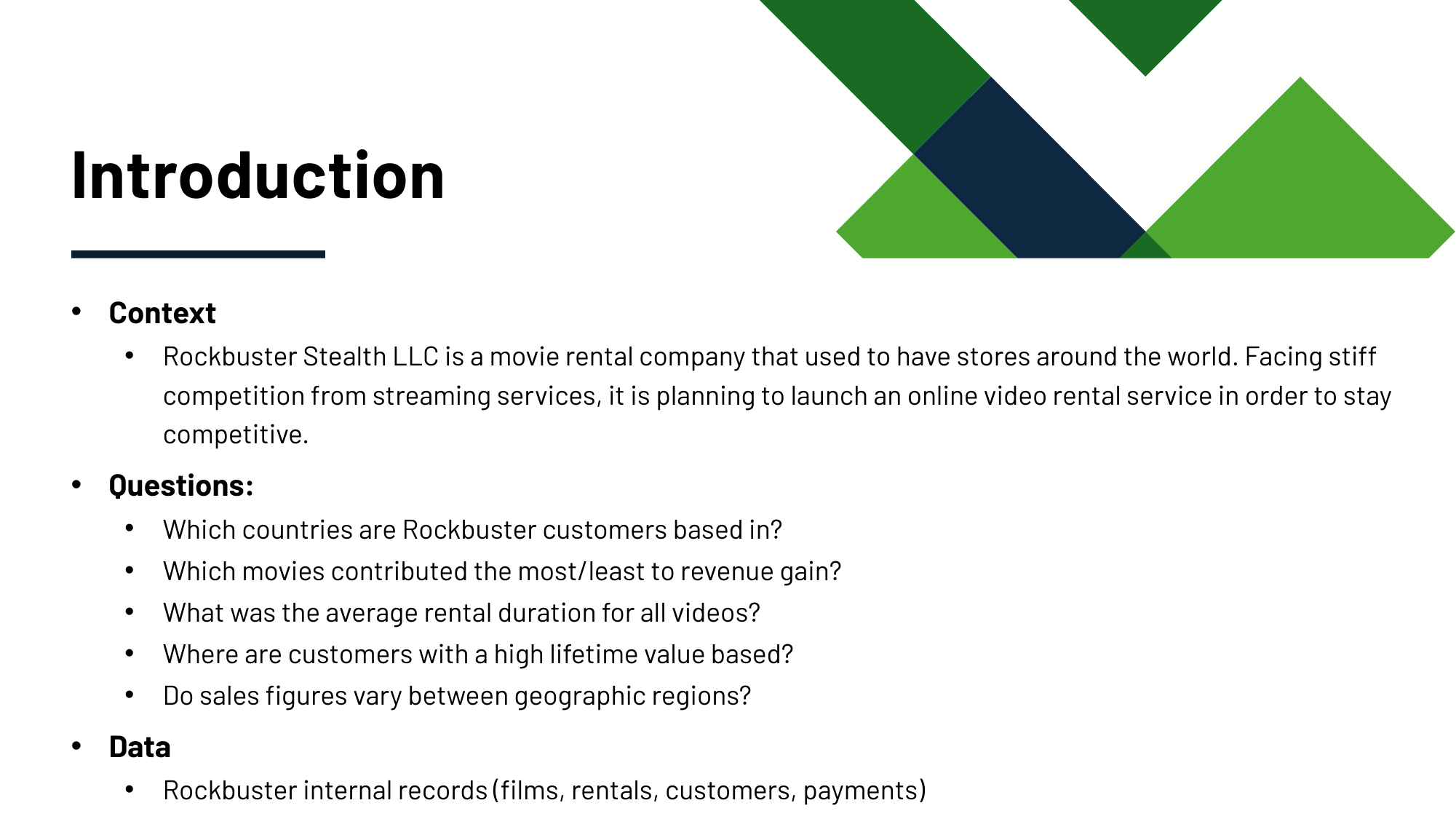

# Introduction
Context
Rockbuster Stealth LLC is a movie rental company that used to have stores around the world. Facing stiff competition from streaming services, it is planning to launch an online video rental service in order to stay competitive.
Questions:
Which countries are Rockbuster customers based in?
Which movies contributed the most/least to revenue gain?
What was the average rental duration for all videos?
Where are customers with a high lifetime value based?
Do sales figures vary between geographic regions?
Data
Rockbuster internal records (films, rentals, customers, payments)